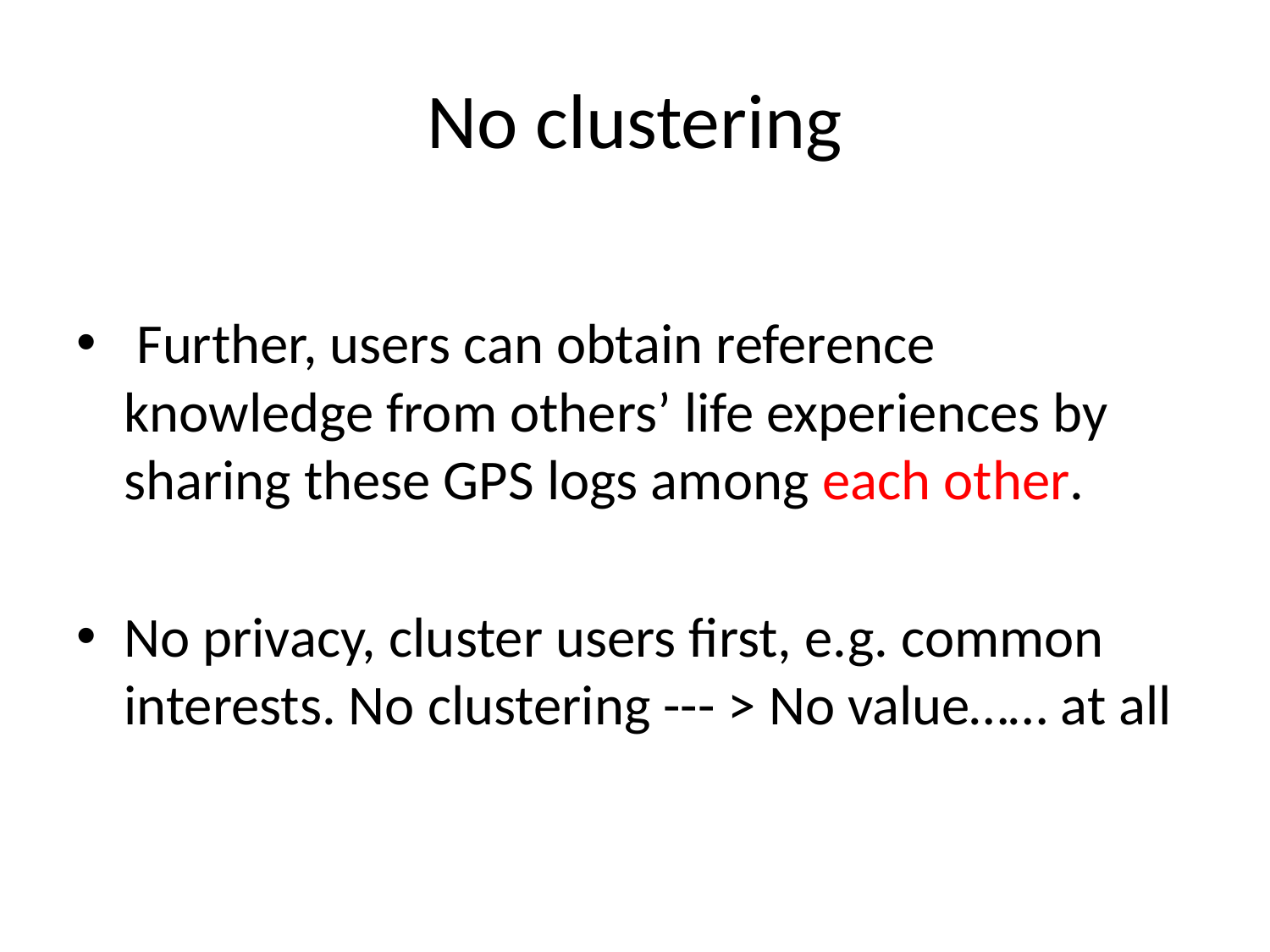

# No clustering

 Further, users can obtain reference knowledge from others’ life experiences by sharing these GPS logs among each other.

No privacy, cluster users first, e.g. common interests. No clustering --- > No value…… at all